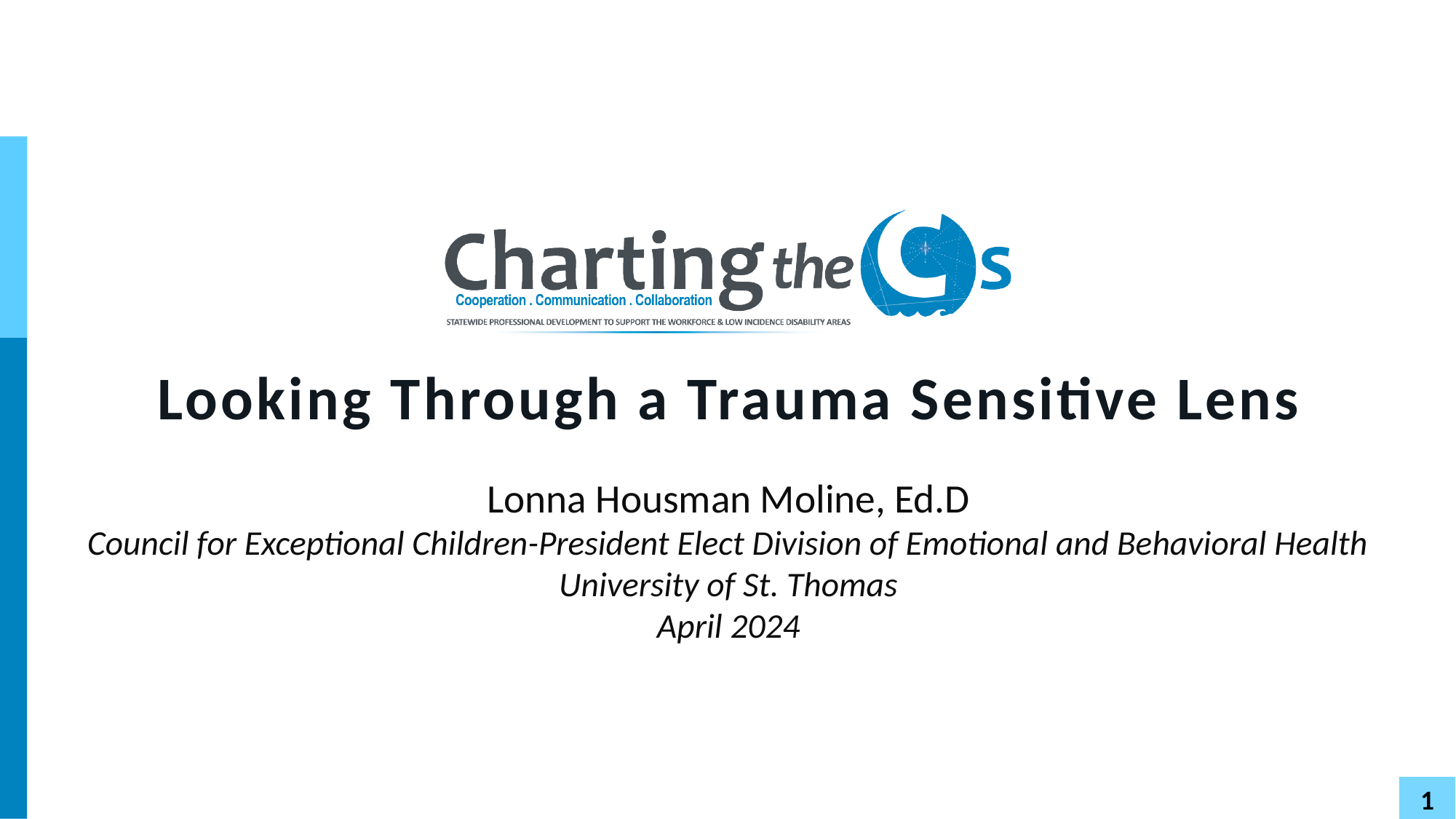

# Looking Through a Trauma Sensitive Lens
Lonna Housman Moline, Ed.D
Council for Exceptional Children-President Elect Division of Emotional and Behavioral Health
University of St. Thomas
April 2024